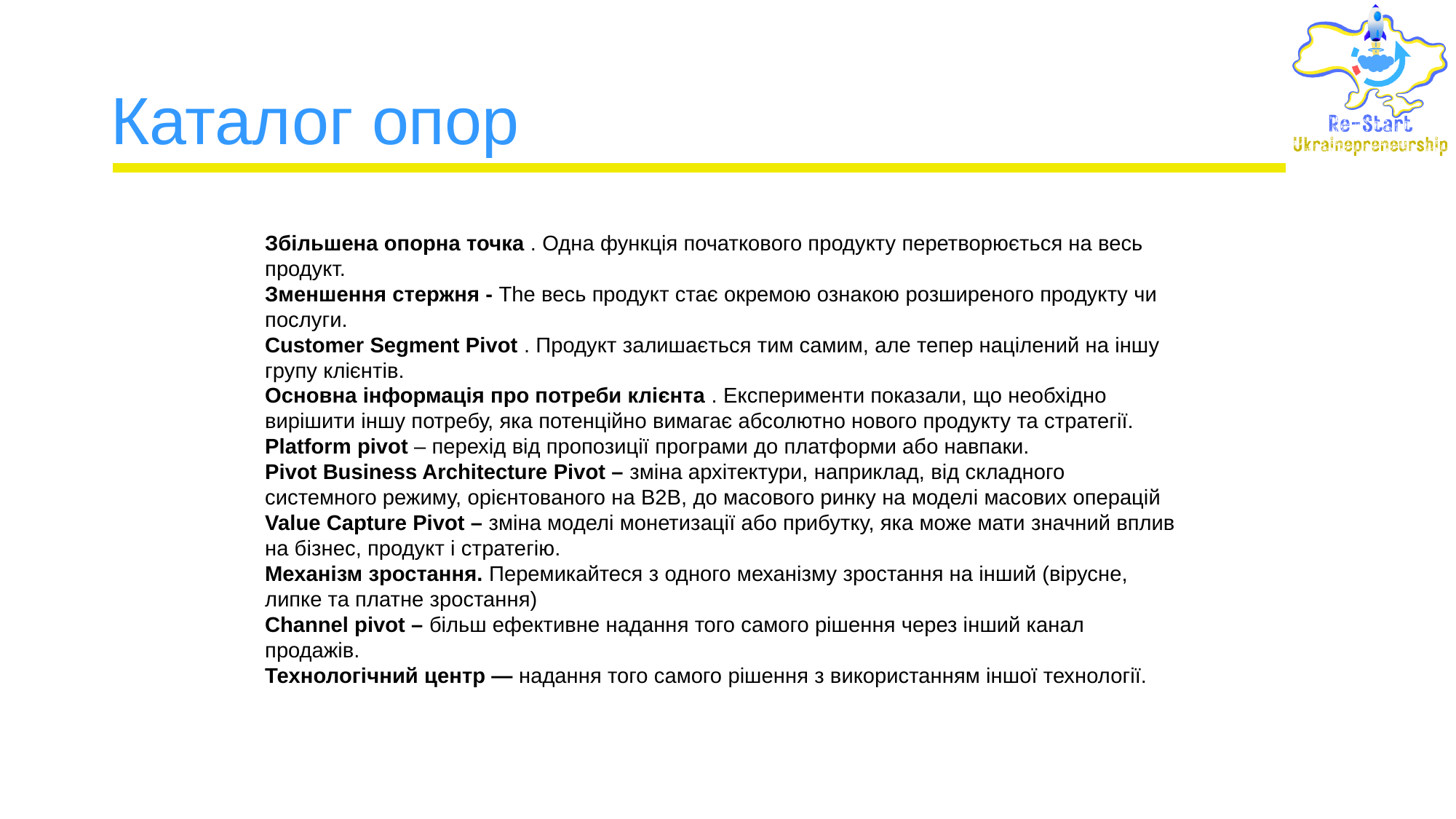

# Каталог опор
Збільшена опорна точка . Одна функція початкового продукту перетворюється на весь продукт.
Зменшення стержня - The весь продукт стає окремою ознакою розширеного продукту чи послуги.
Customer Segment Pivot . Продукт залишається тим самим, але тепер націлений на іншу групу клієнтів.
Основна інформація про потреби клієнта . Експерименти показали, що необхідно вирішити іншу потребу, яка потенційно вимагає абсолютно нового продукту та стратегії.
Platform pivot – перехід від пропозиції програми до платформи або навпаки.
Pivot Business Architecture Pivot – зміна архітектури, наприклад, від складного системного режиму, орієнтованого на B2B, до масового ринку на моделі масових операцій
Value Capture Pivot – зміна моделі монетизації або прибутку, яка може мати значний вплив на бізнес, продукт і стратегію.
Механізм зростання. Перемикайтеся з одного механізму зростання на інший (вірусне, липке та платне зростання)
Channel pivot – більш ефективне надання того самого рішення через інший канал продажів.
Технологічний центр — надання того самого рішення з використанням іншої технології.